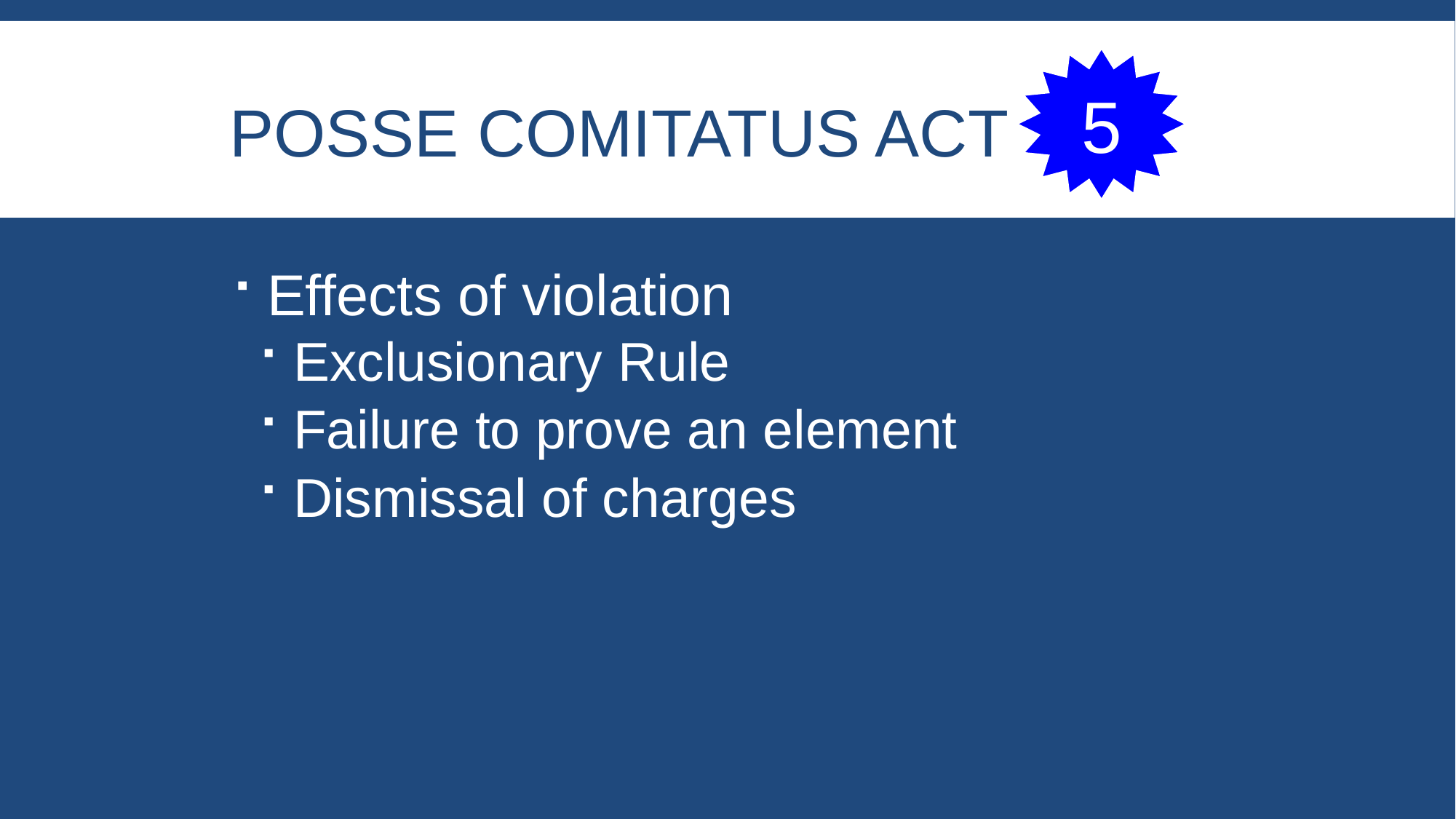

# Posse Comitatus Act
5
 Effects of violation
 Exclusionary Rule
 Failure to prove an element
 Dismissal of charges